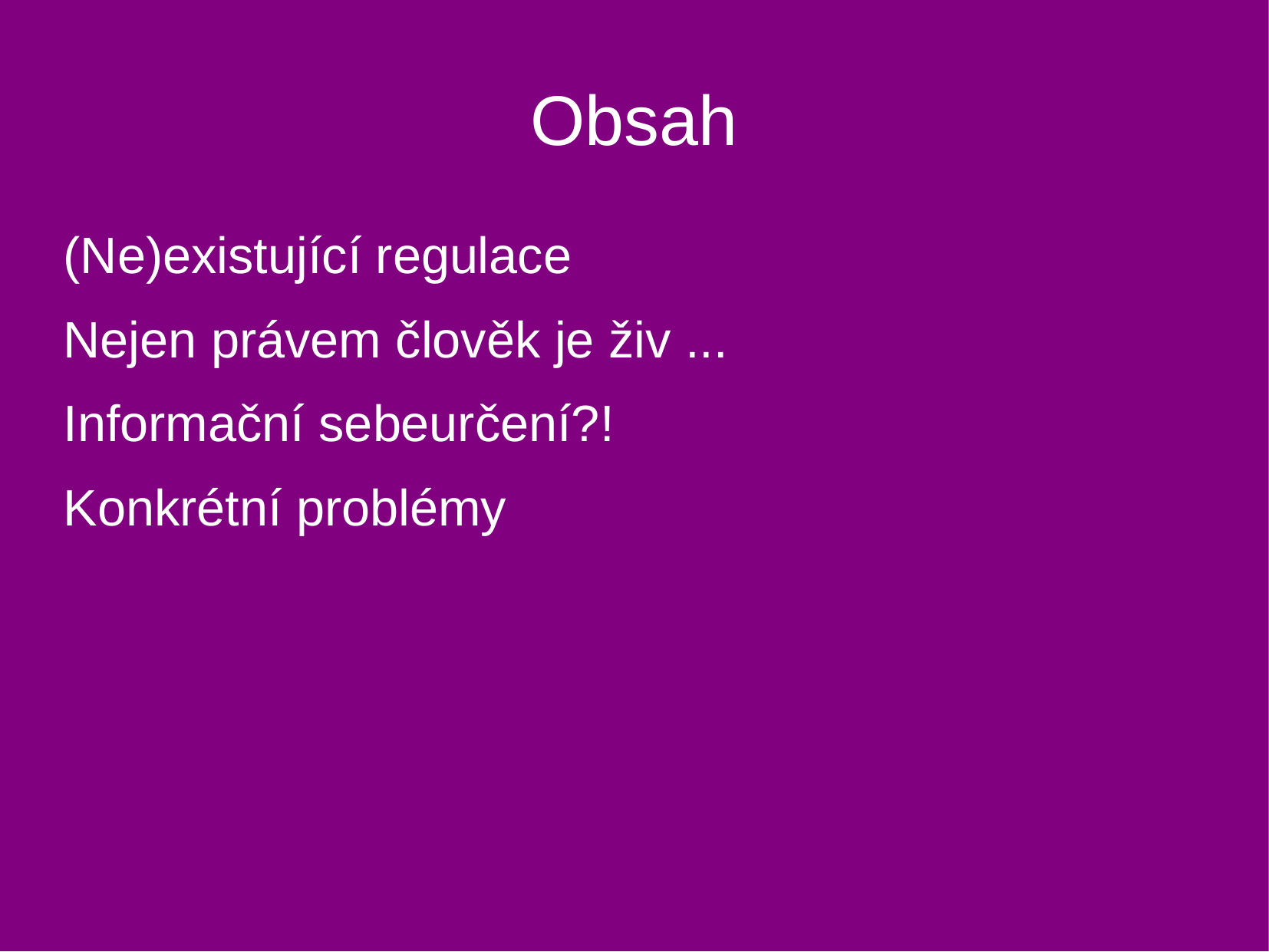

Obsah
(Ne)existující regulace
Nejen právem člověk je živ ...
Informační sebeurčení?!
Konkrétní problémy